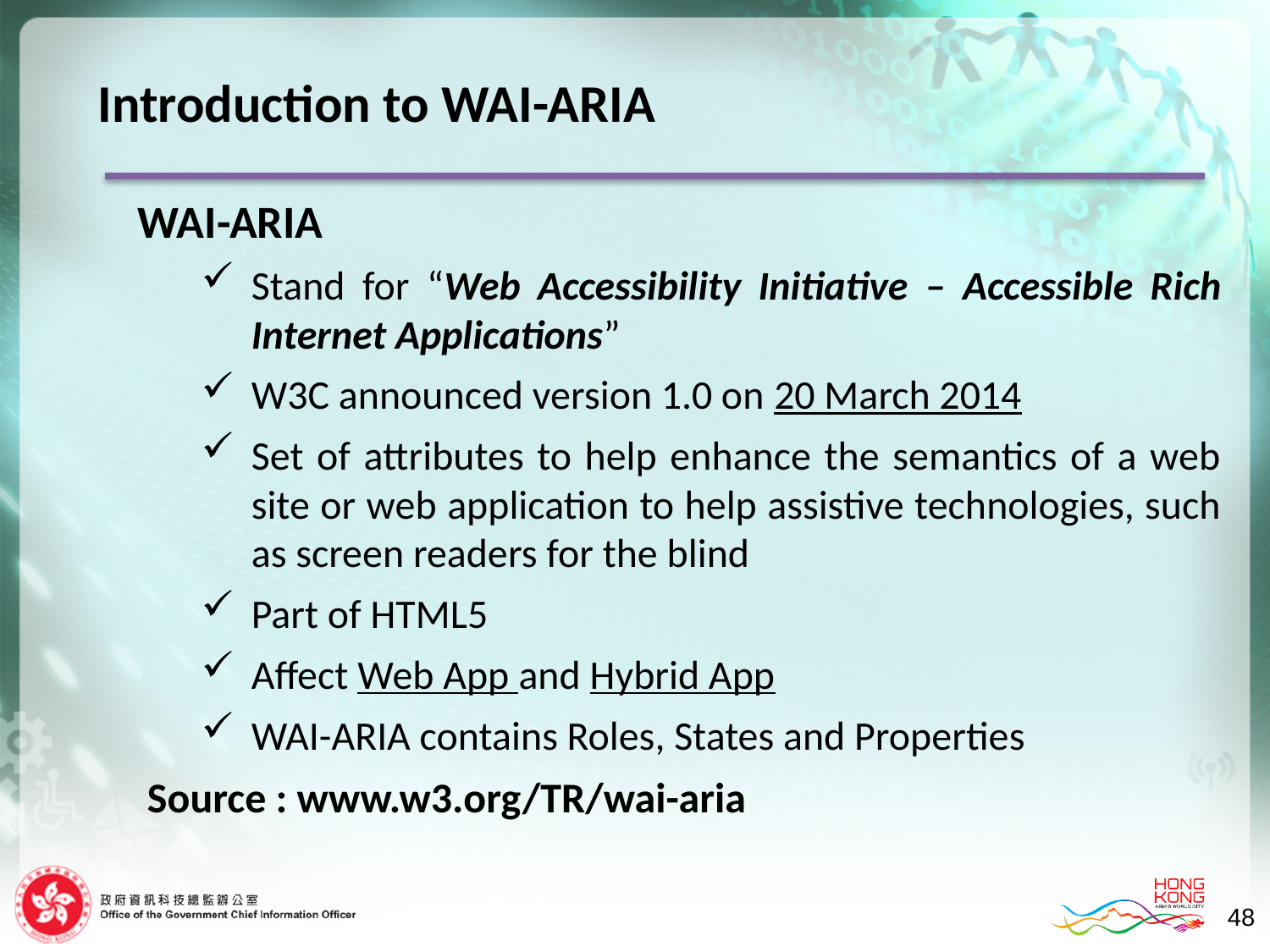

Introduction to WAI-ARIA
WAI-ARIA
Stand for “Web Accessibility Initiative – Accessible Rich Internet Applications”
W3C announced version 1.0 on 20 March 2014
Set of attributes to help enhance the semantics of a web site or web application to help assistive technologies, such as screen readers for the blind
Part of HTML5
Affect Web App and Hybrid App
WAI-ARIA contains Roles, States and Properties
 Source : www.w3.org/TR/wai-aria
48
48